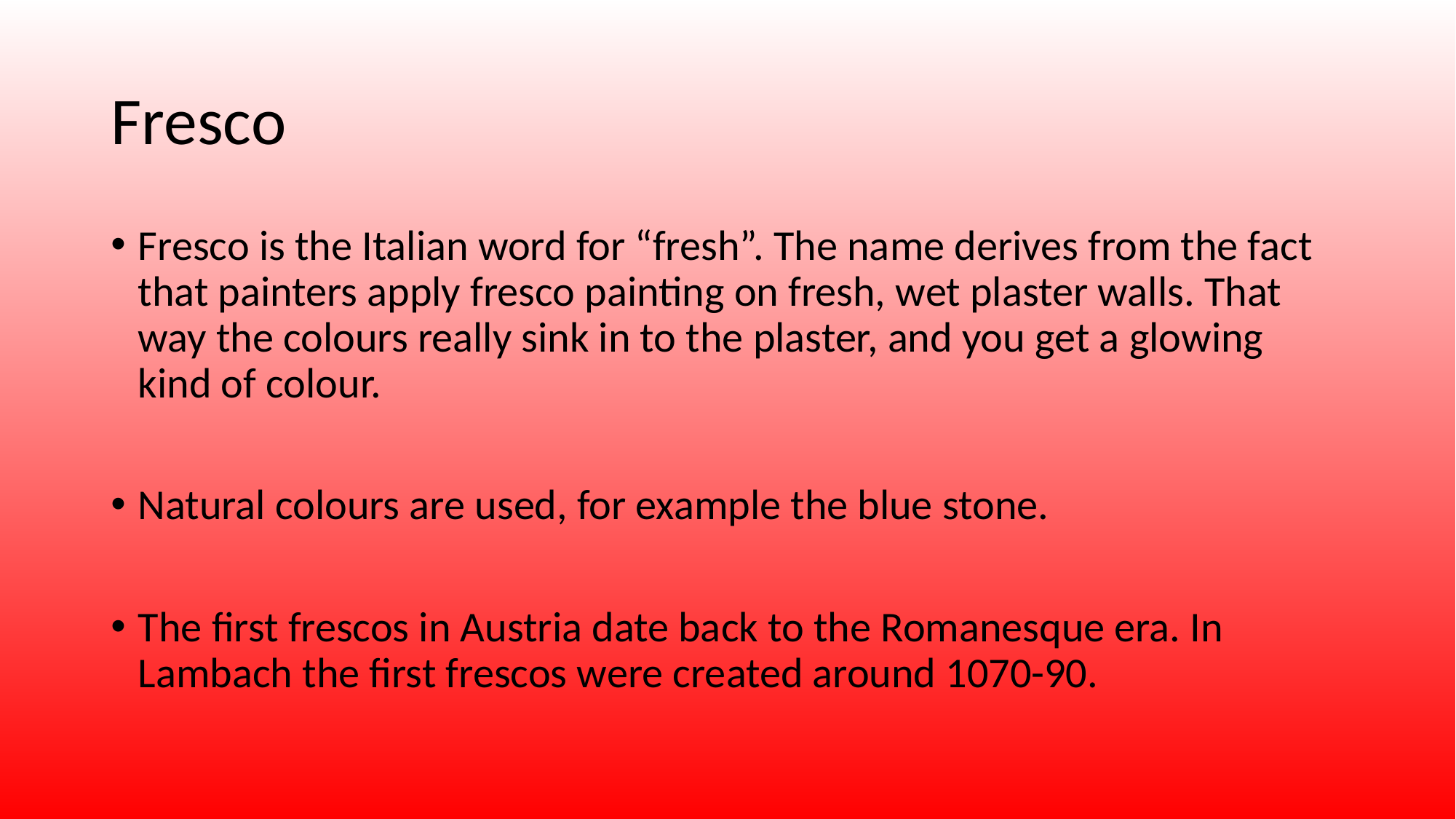

# Fresco
Fresco is the Italian word for “fresh”. The name derives from the fact that painters apply fresco painting on fresh, wet plaster walls. That way the colours really sink in to the plaster, and you get a glowing kind of colour.

Natural colours are used, for example the blue stone.

The first frescos in Austria date back to the Romanesque era. In Lambach the first frescos were created around 1070-90.